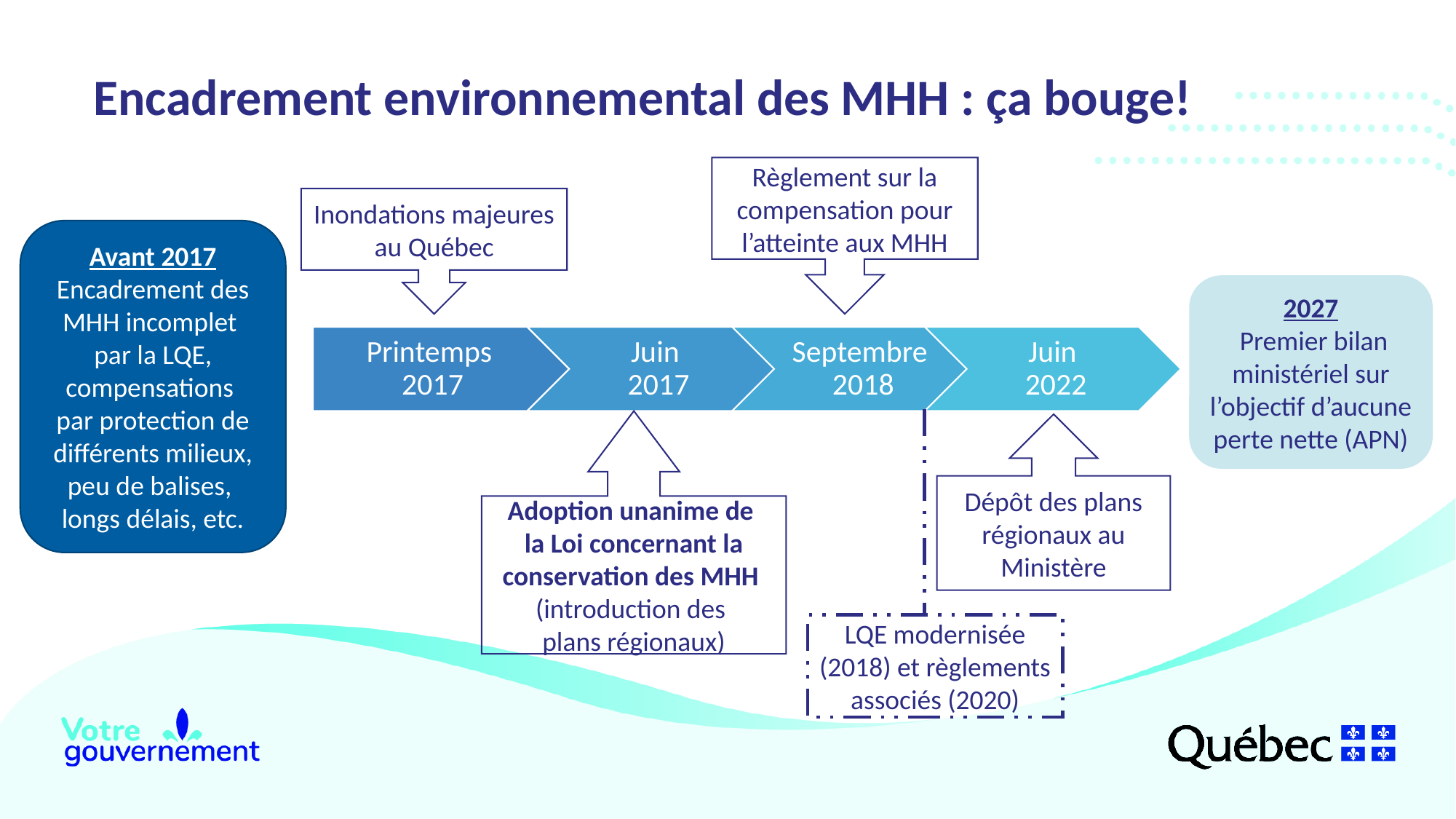

# Encadrement environnemental des MHH : ça bouge!
Règlement sur la compensation pour l’atteinte aux MHH
Inondations majeures au Québec
Avant 2017 Encadrement des MHH incomplet
par la LQE, compensations
par protection de différents milieux, peu de balises,
longs délais, etc.
2027
 Premier bilan ministériel sur l’objectif d’aucune perte nette (APN)
Printemps
2017
Juin
2017
Septembre
2018
Juin
2022
LQE modernisée (2018) et règlements associés (2020)
Adoption unanime de
la Loi concernant la conservation des MHH
(introduction des
plans régionaux)
Dépôt des plans régionaux au Ministère